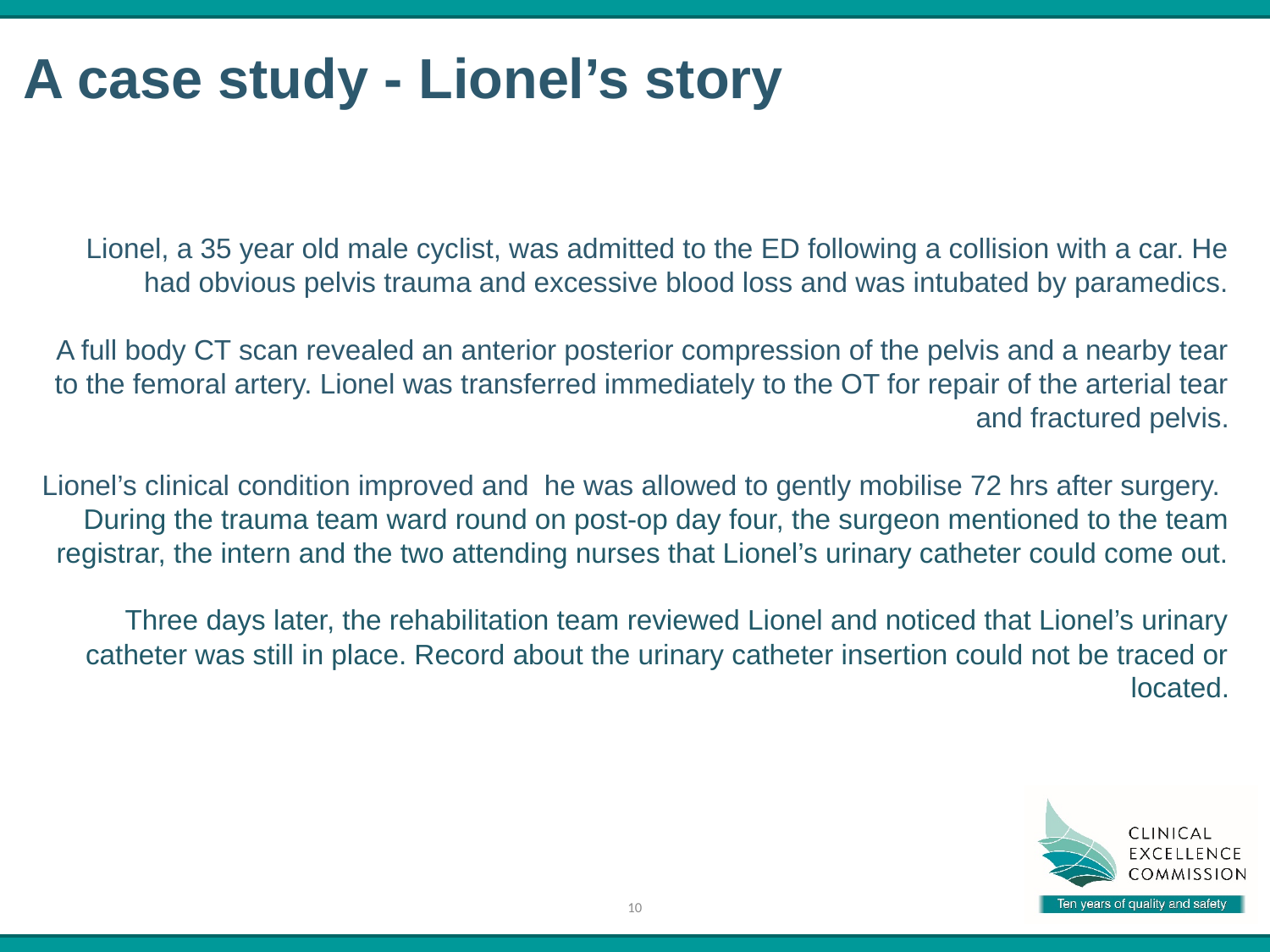

A case study - Lionel’s story

Lionel, a 35 year old male cyclist, was admitted to the ED following a collision with a car. He had obvious pelvis trauma and excessive blood loss and was intubated by paramedics.

A full body CT scan revealed an anterior posterior compression of the pelvis and a nearby tear to the femoral artery. Lionel was transferred immediately to the OT for repair of the arterial tear and fractured pelvis.

Lionel’s clinical condition improved and  he was allowed to gently mobilise 72 hrs after surgery.
During the trauma team ward round on post-op day four, the surgeon mentioned to the team registrar, the intern and the two attending nurses that Lionel’s urinary catheter could come out.

Three days later, the rehabilitation team reviewed Lionel and noticed that Lionel’s urinary catheter was still in place. Record about the urinary catheter insertion could not be traced or located.

10